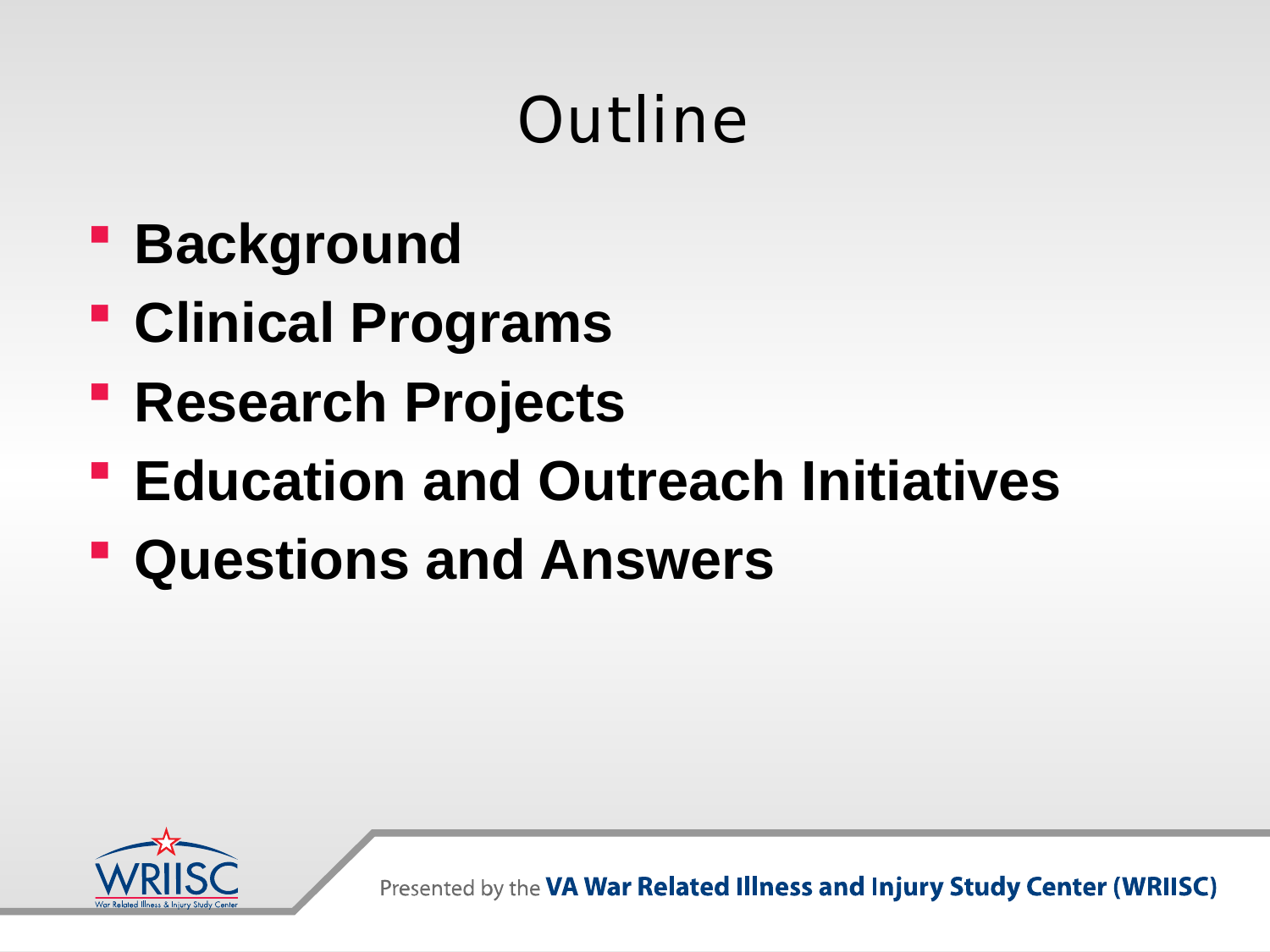

Outline
Background
Clinical Programs
Research Projects
Education and Outreach Initiatives
Questions and Answers